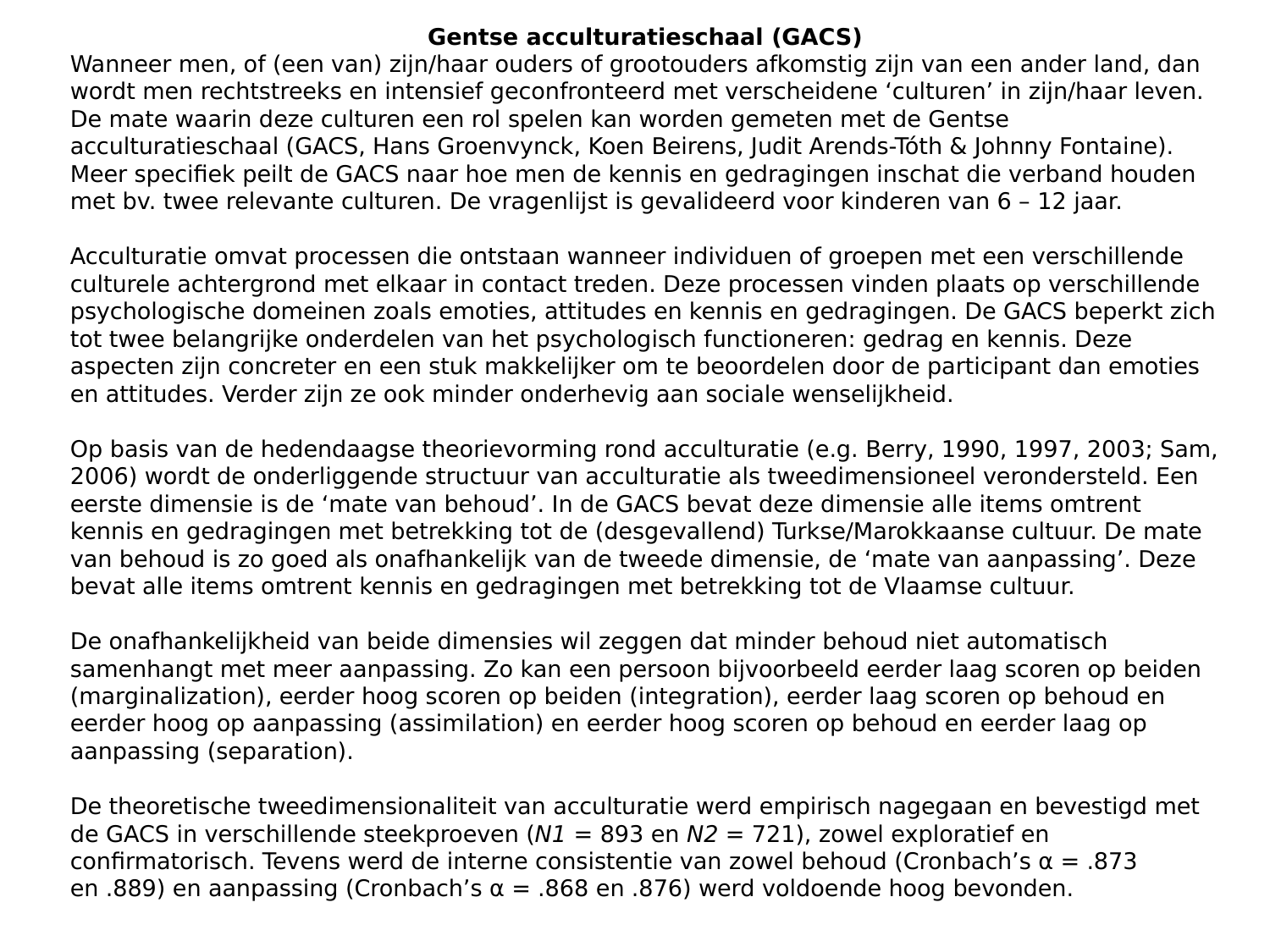

Gentse acculturatieschaal (GACS)
Wanneer men, of (een van) zijn/haar ouders of grootouders afkomstig zijn van een ander land, dan wordt men rechtstreeks en intensief geconfronteerd met verscheidene ‘culturen’ in zijn/haar leven. De mate waarin deze culturen een rol spelen kan worden gemeten met de Gentse acculturatieschaal (GACS, Hans Groenvynck, Koen Beirens, Judit Arends-Tóth & Johnny Fontaine). Meer specifiek peilt de GACS naar hoe men de kennis en gedragingen inschat die verband houden met bv. twee relevante culturen. De vragenlijst is gevalideerd voor kinderen van 6 – 12 jaar.

Acculturatie omvat processen die ontstaan wanneer individuen of groepen met een verschillende culturele achtergrond met elkaar in contact treden. Deze processen vinden plaats op verschillende psychologische domeinen zoals emoties, attitudes en kennis en gedragingen. De GACS beperkt zich tot twee belangrijke onderdelen van het psychologisch functioneren: gedrag en kennis. Deze aspecten zijn concreter en een stuk makkelijker om te beoordelen door de participant dan emoties en attitudes. Verder zijn ze ook minder onderhevig aan sociale wenselijkheid.

Op basis van de hedendaagse theorievorming rond acculturatie (e.g. Berry, 1990, 1997, 2003; Sam, 2006) wordt de onderliggende structuur van acculturatie als tweedimensioneel verondersteld. Een eerste dimensie is de ‘mate van behoud’. In de GACS bevat deze dimensie alle items omtrent kennis en gedragingen met betrekking tot de (desgevallend) Turkse/Marokkaanse cultuur. De mate van behoud is zo goed als onafhankelijk van de tweede dimensie, de ‘mate van aanpassing’. Deze bevat alle items omtrent kennis en gedragingen met betrekking tot de Vlaamse cultuur.

De onafhankelijkheid van beide dimensies wil zeggen dat minder behoud niet automatisch samenhangt met meer aanpassing. Zo kan een persoon bijvoorbeeld eerder laag scoren op beiden (marginalization), eerder hoog scoren op beiden (integration), eerder laag scoren op behoud en eerder hoog op aanpassing (assimilation) en eerder hoog scoren op behoud en eerder laag op aanpassing (separation).

De theoretische tweedimensionaliteit van acculturatie werd empirisch nagegaan en bevestigd met de GACS in verschillende steekproeven (N1 = 893 en N2 = 721), zowel exploratief en confirmatorisch. Tevens werd de interne consistentie van zowel behoud (Cronbach’s α = .873 en .889) en aanpassing (Cronbach’s α = .868 en .876) werd voldoende hoog bevonden.